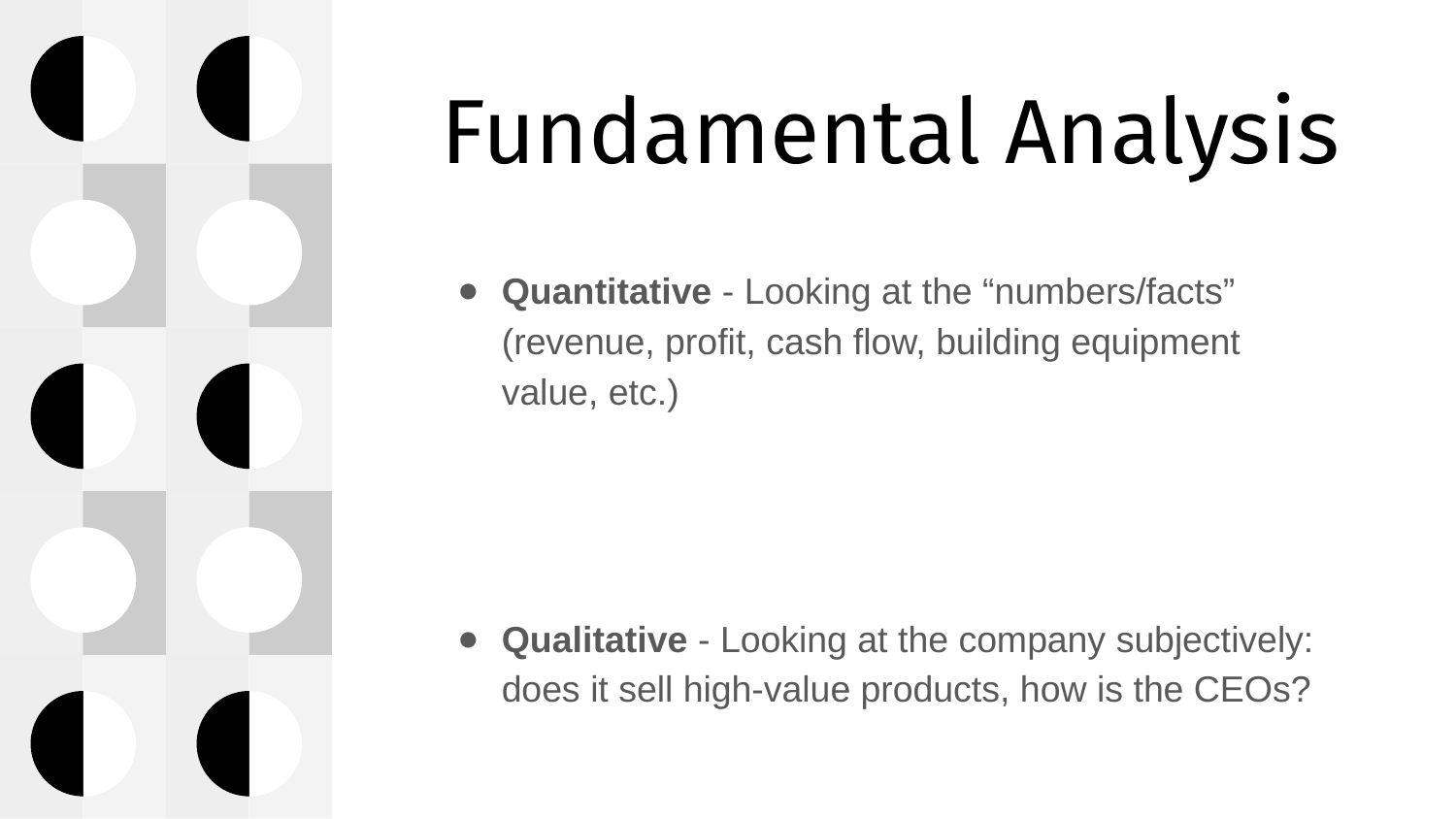

Fundamental Analysis

Quantitative - Looking at the “numbers/facts” (revenue, profit, cash flow, building equipment value, etc.)

Qualitative - Looking at the company subjectively: does it sell high-value products, how is the CEOs?